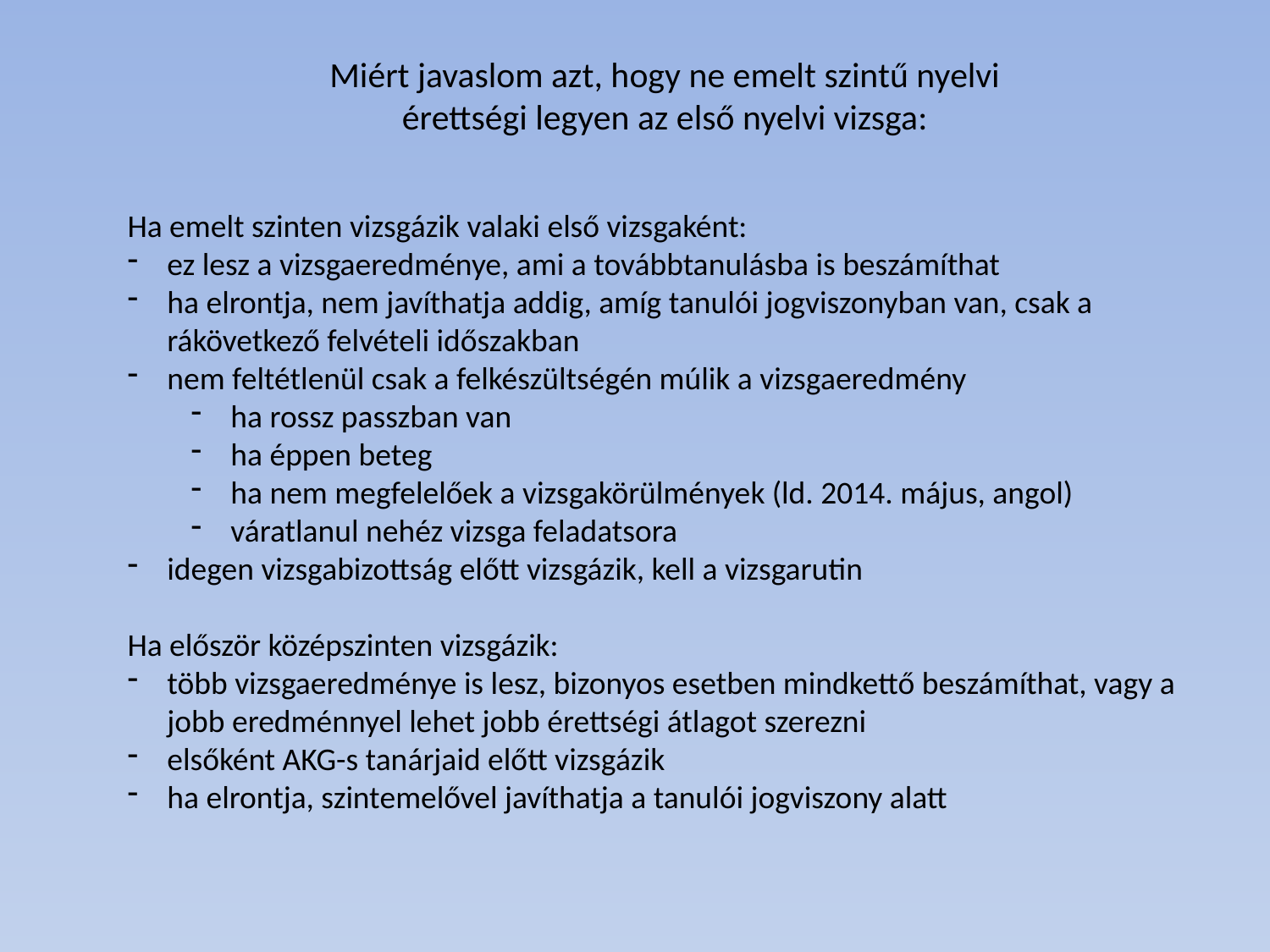

Miért javaslom azt, hogy ne emelt szintű nyelvi érettségi legyen az első nyelvi vizsga:
Ha emelt szinten vizsgázik valaki első vizsgaként:
ez lesz a vizsgaeredménye, ami a továbbtanulásba is beszámíthat
ha elrontja, nem javíthatja addig, amíg tanulói jogviszonyban van, csak a rákövetkező felvételi időszakban
nem feltétlenül csak a felkészültségén múlik a vizsgaeredmény
ha rossz passzban van
ha éppen beteg
ha nem megfelelőek a vizsgakörülmények (ld. 2014. május, angol)
váratlanul nehéz vizsga feladatsora
idegen vizsgabizottság előtt vizsgázik, kell a vizsgarutin

Ha először középszinten vizsgázik:
több vizsgaeredménye is lesz, bizonyos esetben mindkettő beszámíthat, vagy a jobb eredménnyel lehet jobb érettségi átlagot szerezni
elsőként AKG-s tanárjaid előtt vizsgázik
ha elrontja, szintemelővel javíthatja a tanulói jogviszony alatt